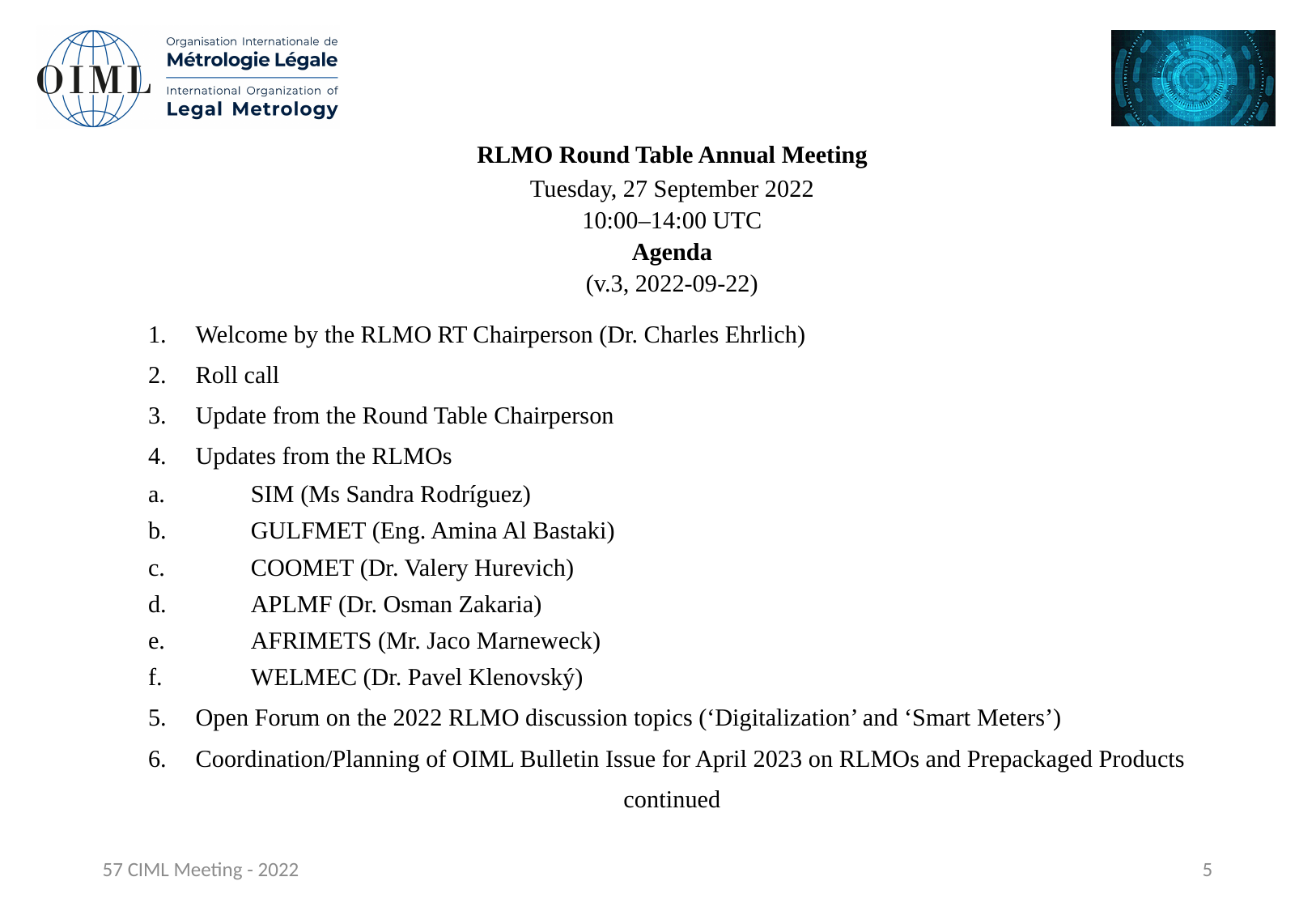

RLMO Round Table Annual Meeting
Tuesday, 27 September 2022
10:00–14:00 UTC
Agenda
(v.3, 2022-09-22)
Welcome by the RLMO RT Chairperson (Dr. Charles Ehrlich)
Roll call
Update from the Round Table Chairperson
Updates from the RLMOs
SIM (Ms Sandra Rodríguez)
GULFMET (Eng. Amina Al Bastaki)
COOMET (Dr. Valery Hurevich)
APLMF (Dr. Osman Zakaria)
AFRIMETS (Mr. Jaco Marneweck)
WELMEC (Dr. Pavel Klenovský)
Open Forum on the 2022 RLMO discussion topics (‘Digitalization’ and ‘Smart Meters’)
Coordination/Planning of OIML Bulletin Issue for April 2023 on RLMOs and Prepackaged Products
continued

57 CIML Meeting - 2022
5